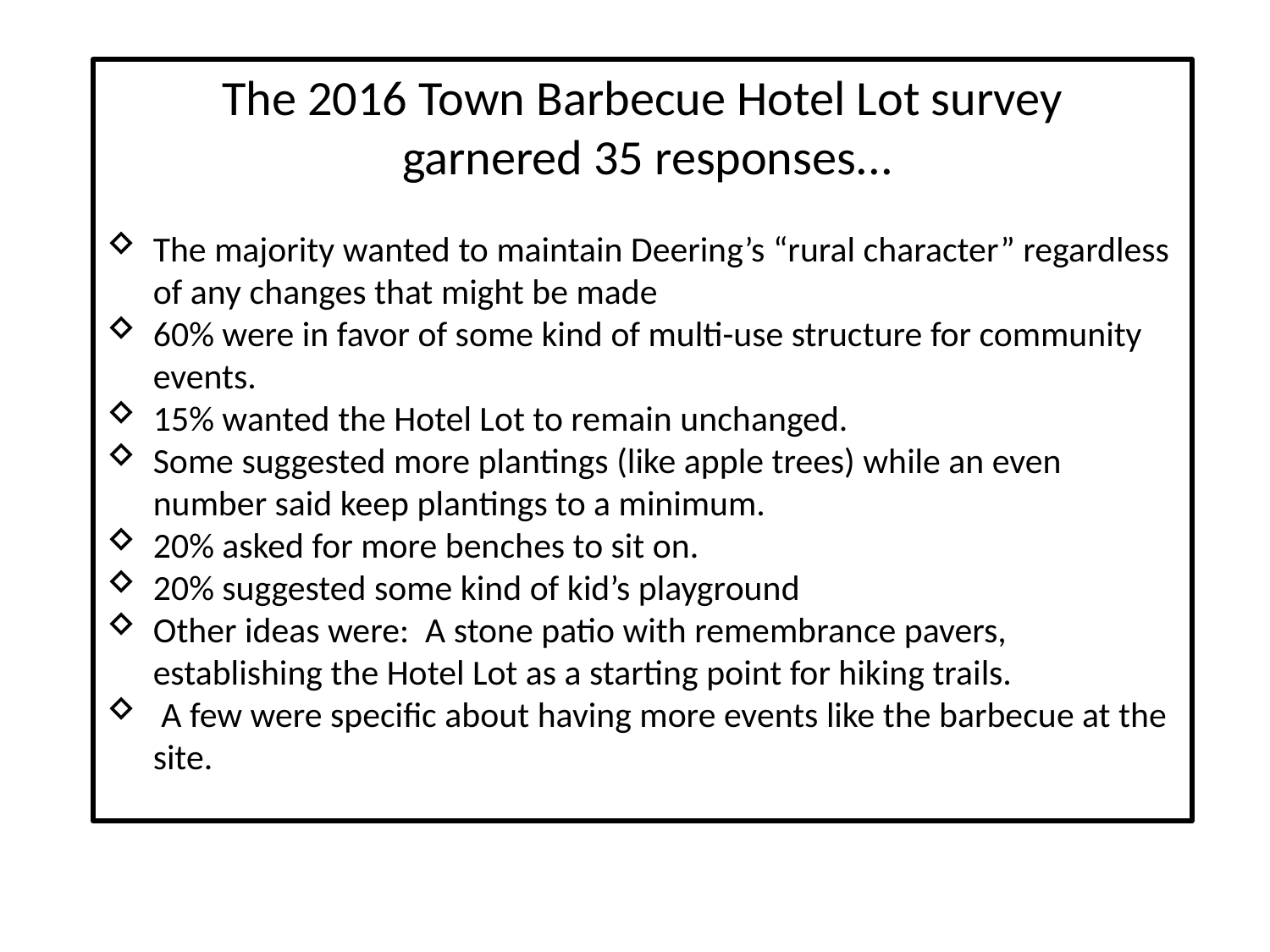

The 2016 Town Barbecue Hotel Lot survey
 garnered 35 responses...

The majority wanted to maintain Deering’s “rural character” regardless of any changes that might be made
60% were in favor of some kind of multi-use structure for community events.
15% wanted the Hotel Lot to remain unchanged.
Some suggested more plantings (like apple trees) while an even number said keep plantings to a minimum.
20% asked for more benches to sit on.
20% suggested some kind of kid’s playground
Other ideas were:  A stone patio with remembrance pavers, establishing the Hotel Lot as a starting point for hiking trails.
 A few were specific about having more events like the barbecue at the site.